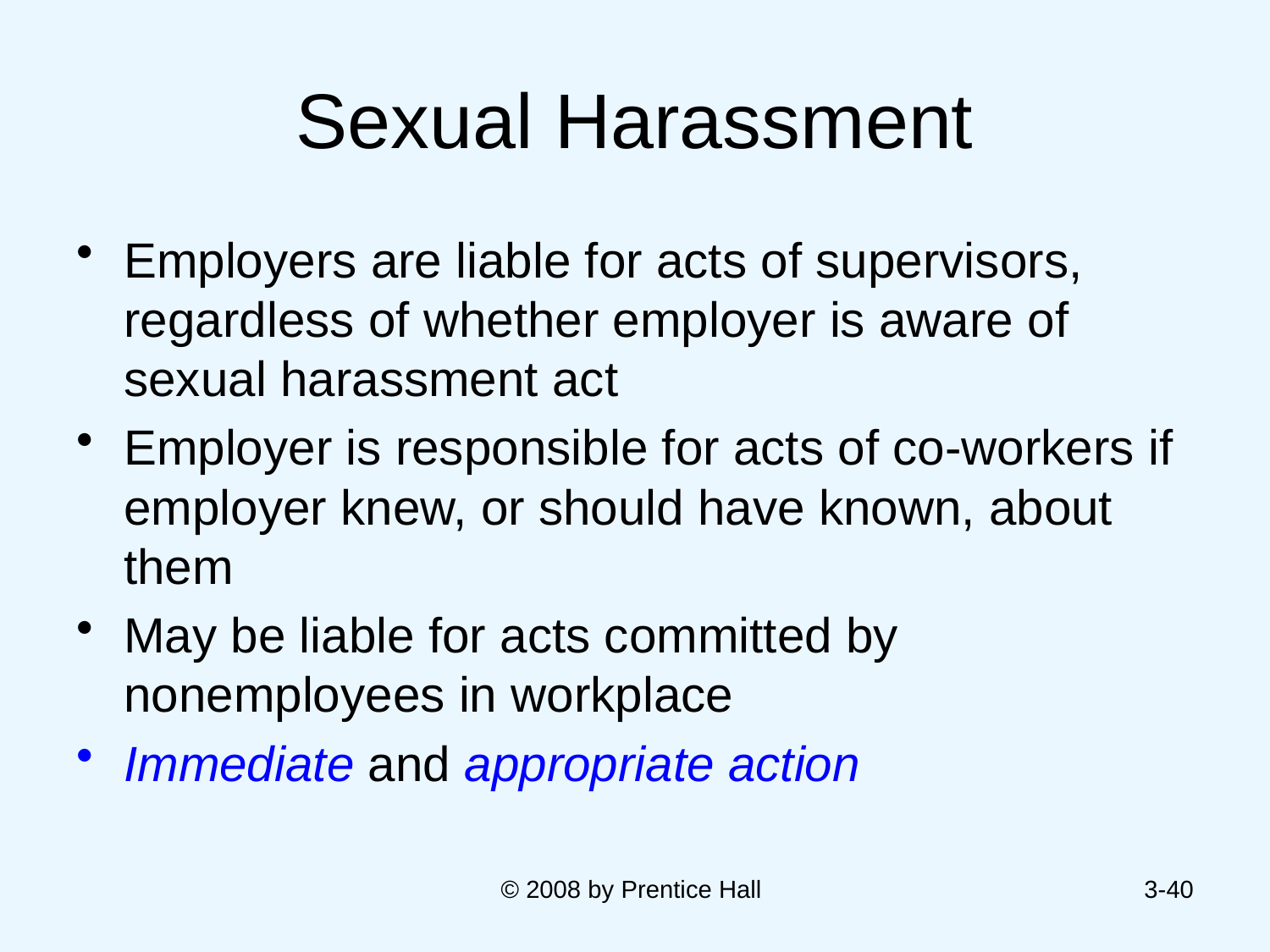

# Sexual Harassment
Employers are liable for acts of supervisors, regardless of whether employer is aware of sexual harassment act
Employer is responsible for acts of co-workers if employer knew, or should have known, about them
May be liable for acts committed by nonemployees in workplace
Immediate and appropriate action
© 2008 by Prentice Hall
3-40